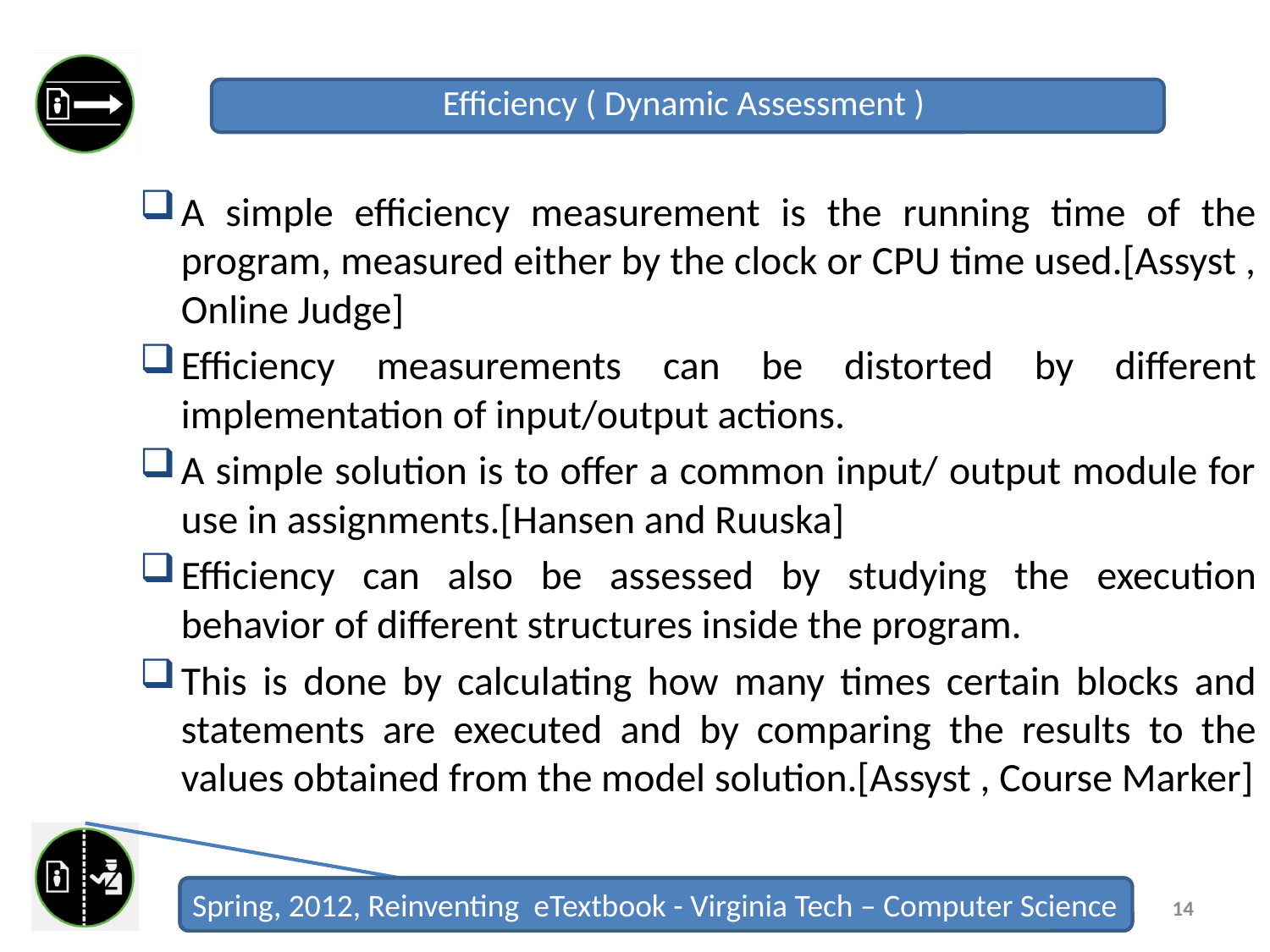

# Efficiency ( Dynamic Assessment )
A simple efficiency measurement is the running time of the program, measured either by the clock or CPU time used.[Assyst , Online Judge]
Efficiency measurements can be distorted by different implementation of input/output actions.
A simple solution is to offer a common input/ output module for use in assignments.[Hansen and Ruuska]
Efficiency can also be assessed by studying the execution behavior of different structures inside the program.
This is done by calculating how many times certain blocks and statements are executed and by comparing the results to the values obtained from the model solution.[Assyst , Course Marker]

14